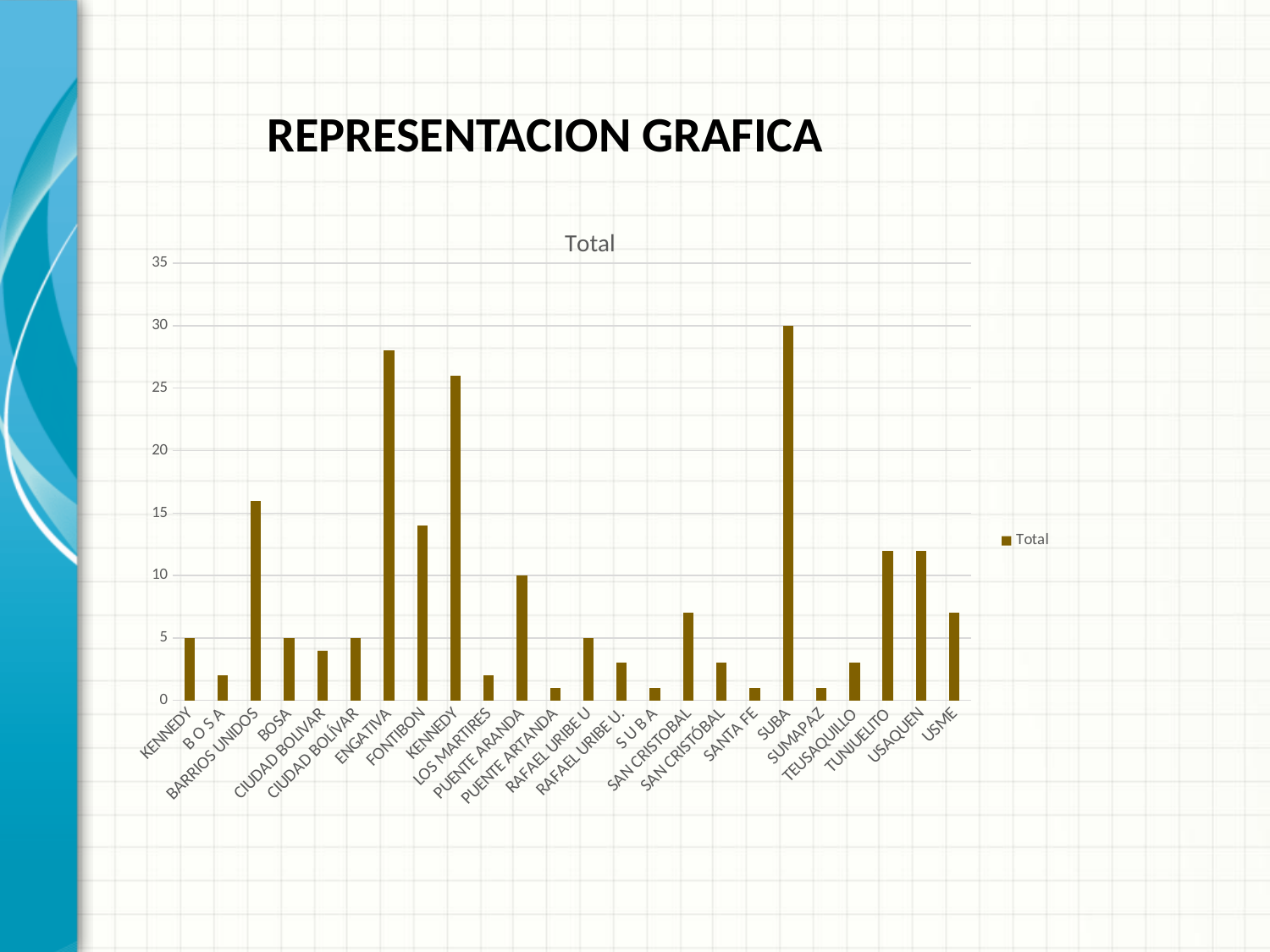

REPRESENTACION GRAFICA

### Chart:

| Category | Total |
|---|---|
|  KENNEDY | 5.0 |
| B O S A | 2.0 |
| BARRIOS UNIDOS | 16.0 |
| BOSA | 5.0 |
| CIUDAD BOLIVAR | 4.0 |
| CIUDAD BOLÍVAR | 5.0 |
| ENGATIVA | 28.0 |
| FONTIBON | 14.0 |
| KENNEDY | 26.0 |
| LOS MARTIRES | 2.0 |
| PUENTE ARANDA | 10.0 |
| PUENTE ARTANDA | 1.0 |
| RAFAEL URIBE U | 5.0 |
| RAFAEL URIBE U. | 3.0 |
| S U B A | 1.0 |
| SAN CRISTOBAL | 7.0 |
| SAN CRISTÓBAL | 3.0 |
| SANTA FE | 1.0 |
| SUBA | 30.0 |
| SUMAPAZ | 1.0 |
| TEUSAQUILLO | 3.0 |
| TUNJUELITO | 12.0 |
| USAQUEN | 12.0 |
| USME | 7.0 |